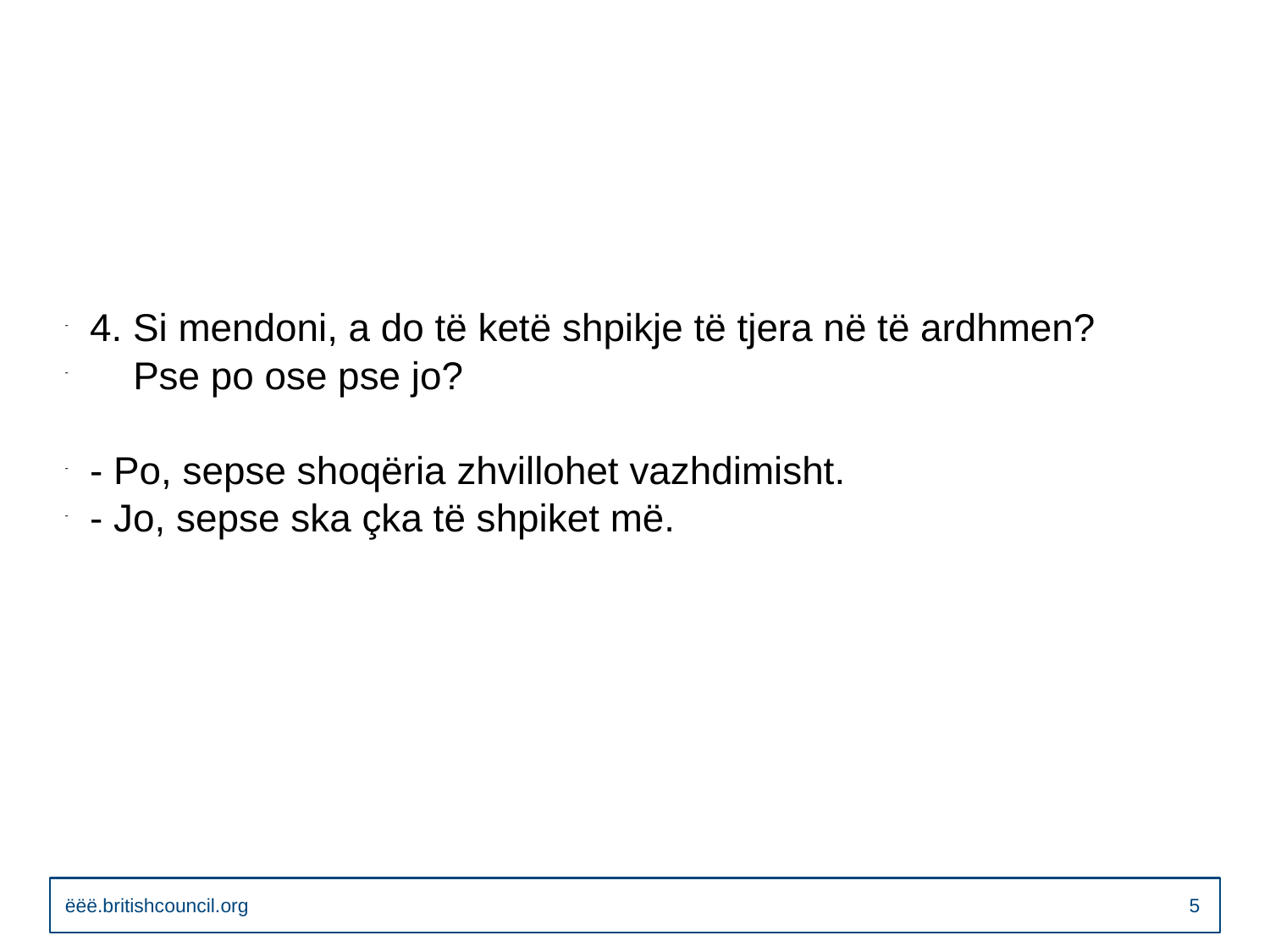

#

4. Si mendoni, a do të ketë shpikje të tjera në të ardhmen?
    Pse po ose pse jo?

- Po, sepse shoqëria zhvillohet vazhdimisht.
- Jo, sepse ska çka të shpiket më.

ëëë.britishcouncil.org
5